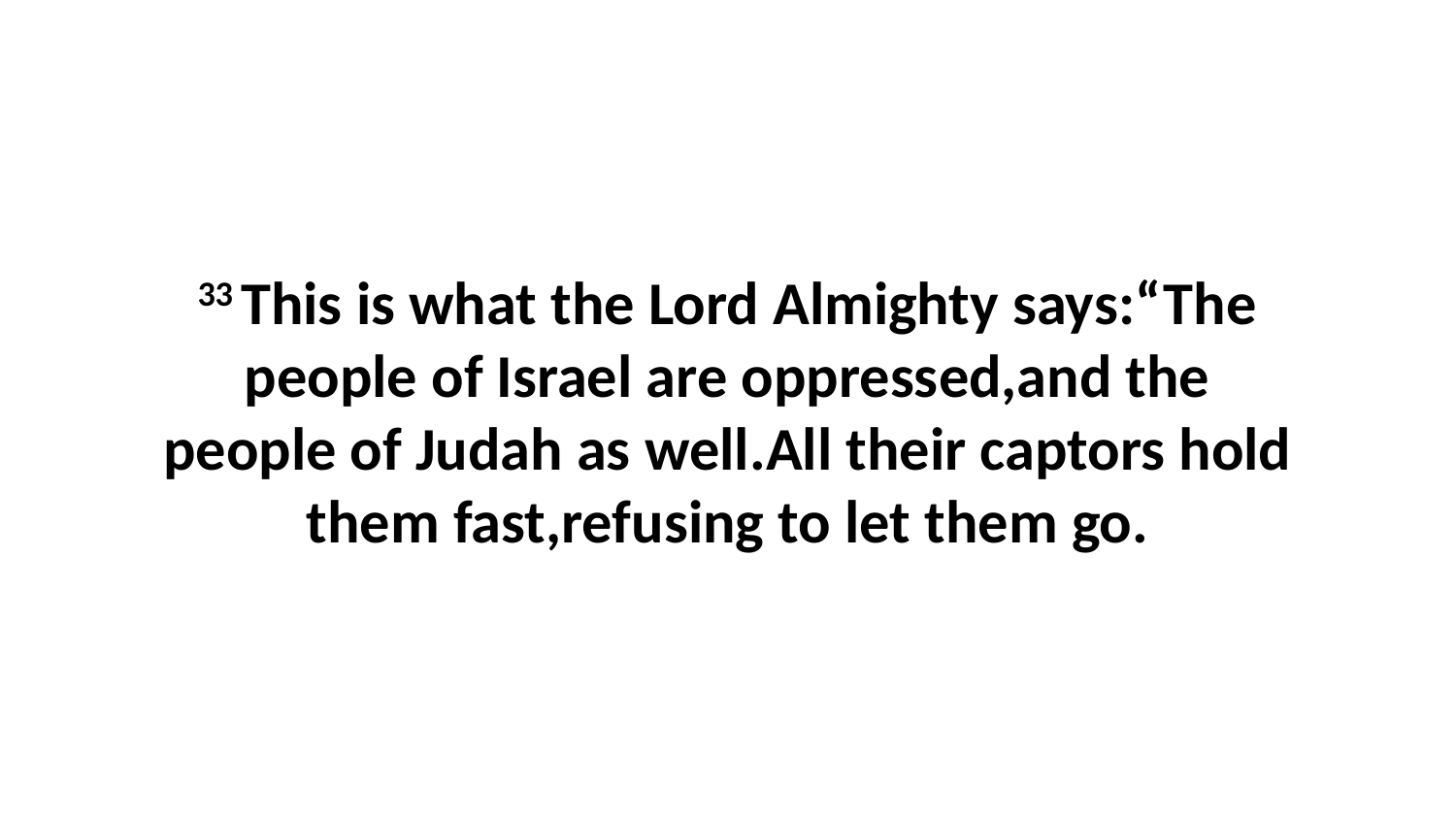

33 This is what the Lord Almighty says:“The people of Israel are oppressed,and the people of Judah as well.All their captors hold them fast,refusing to let them go.